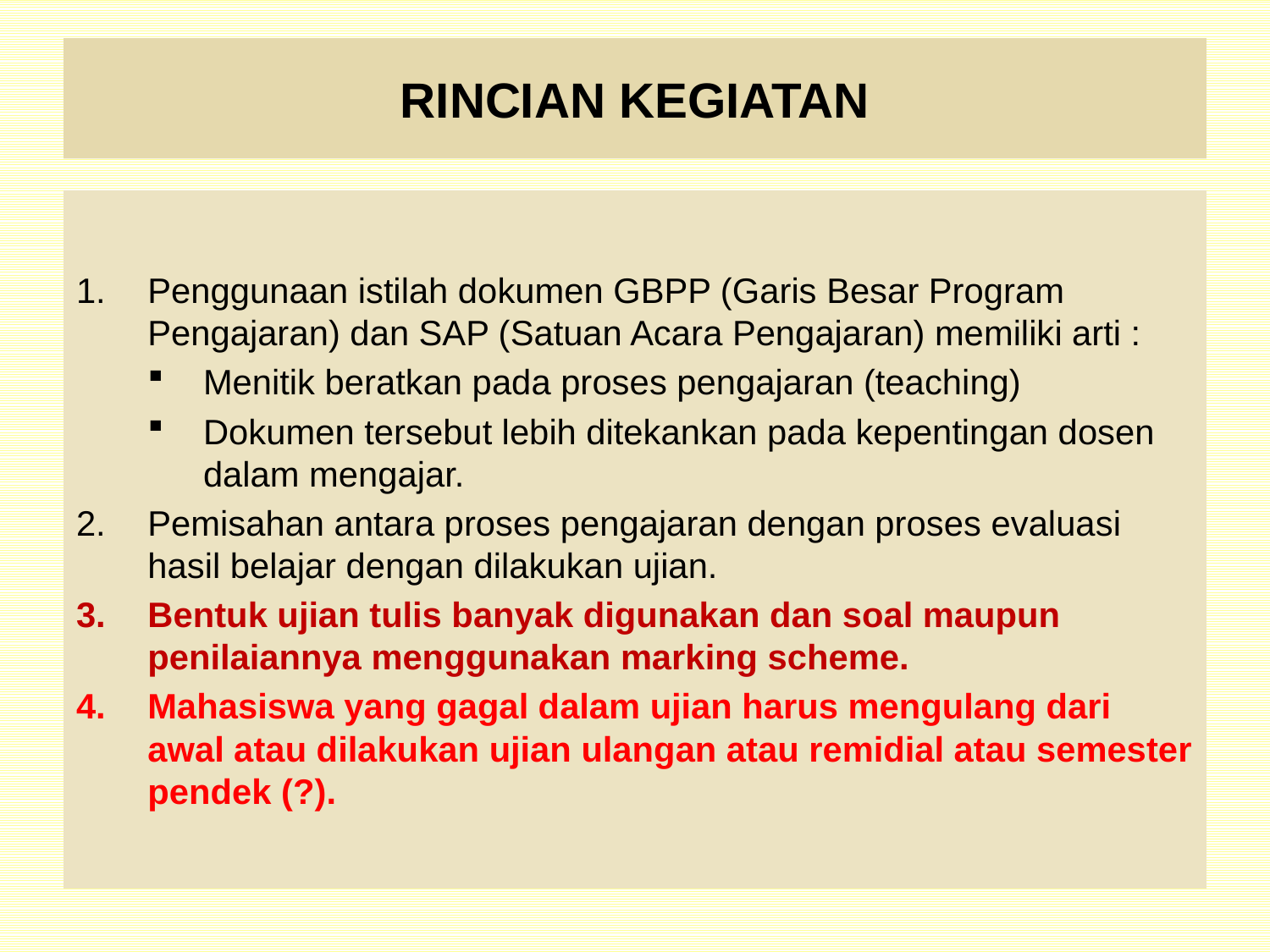

# RINCIAN KEGIATAN
Penggunaan istilah dokumen GBPP (Garis Besar Program Pengajaran) dan SAP (Satuan Acara Pengajaran) memiliki arti :
Menitik beratkan pada proses pengajaran (teaching)
Dokumen tersebut lebih ditekankan pada kepentingan dosen dalam mengajar.
Pemisahan antara proses pengajaran dengan proses evaluasi hasil belajar dengan dilakukan ujian.
Bentuk ujian tulis banyak digunakan dan soal maupun penilaiannya menggunakan marking scheme.
Mahasiswa yang gagal dalam ujian harus mengulang dari awal atau dilakukan ujian ulangan atau remidial atau semester pendek (?).